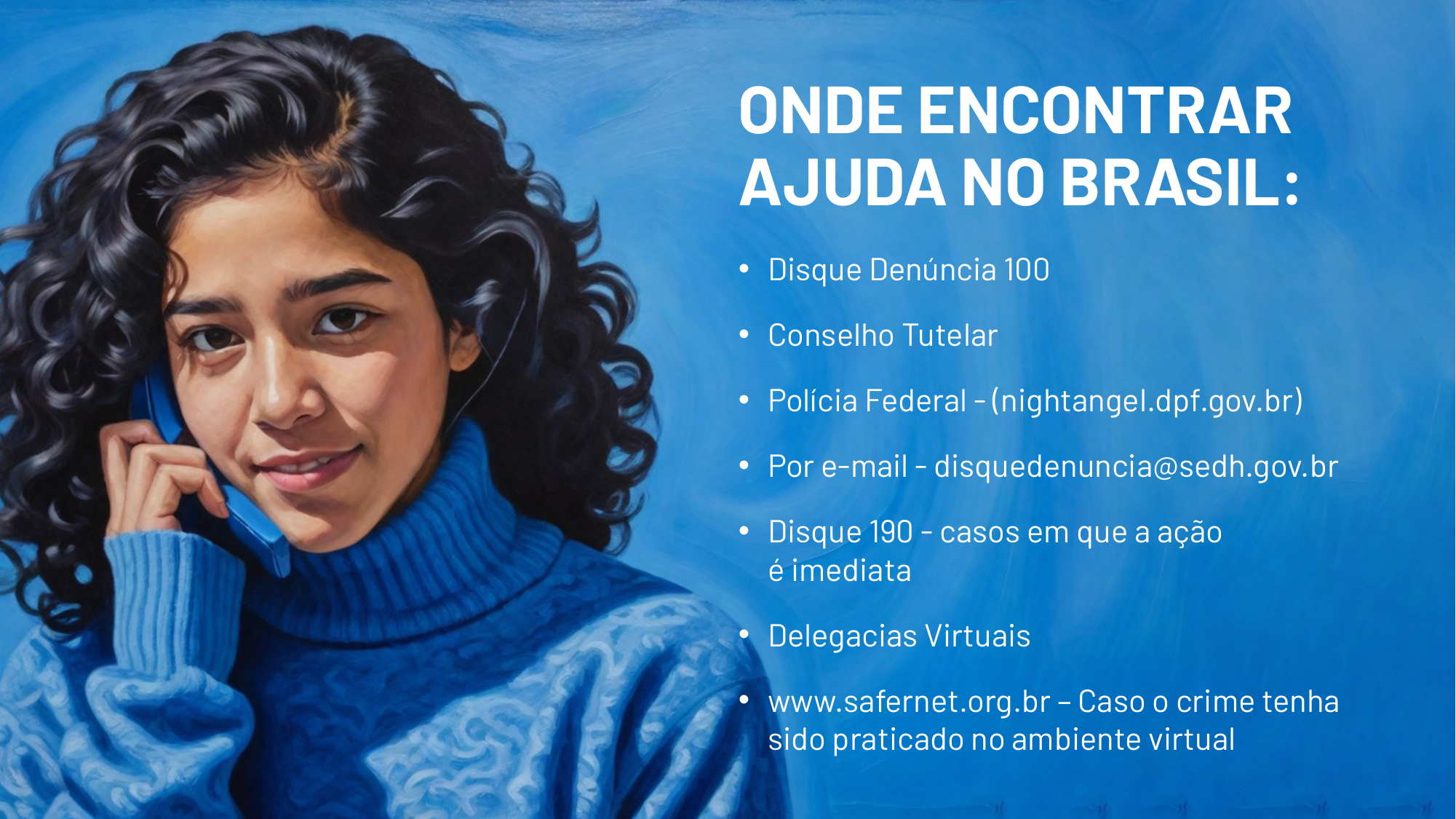

# ONDE ENCONTRAR AJUDA NO BRASIL:
Disque Denúncia 100
Conselho Tutelar
Polícia Federal - (nightangel.dpf.gov.br)
Por e-mail - disquedenuncia@sedh.gov.br
Disque 190 - casos em que a ação é imediata
Delegacias Virtuais
www.safernet.org.br – Caso o crime tenha sido praticado no ambiente virtual